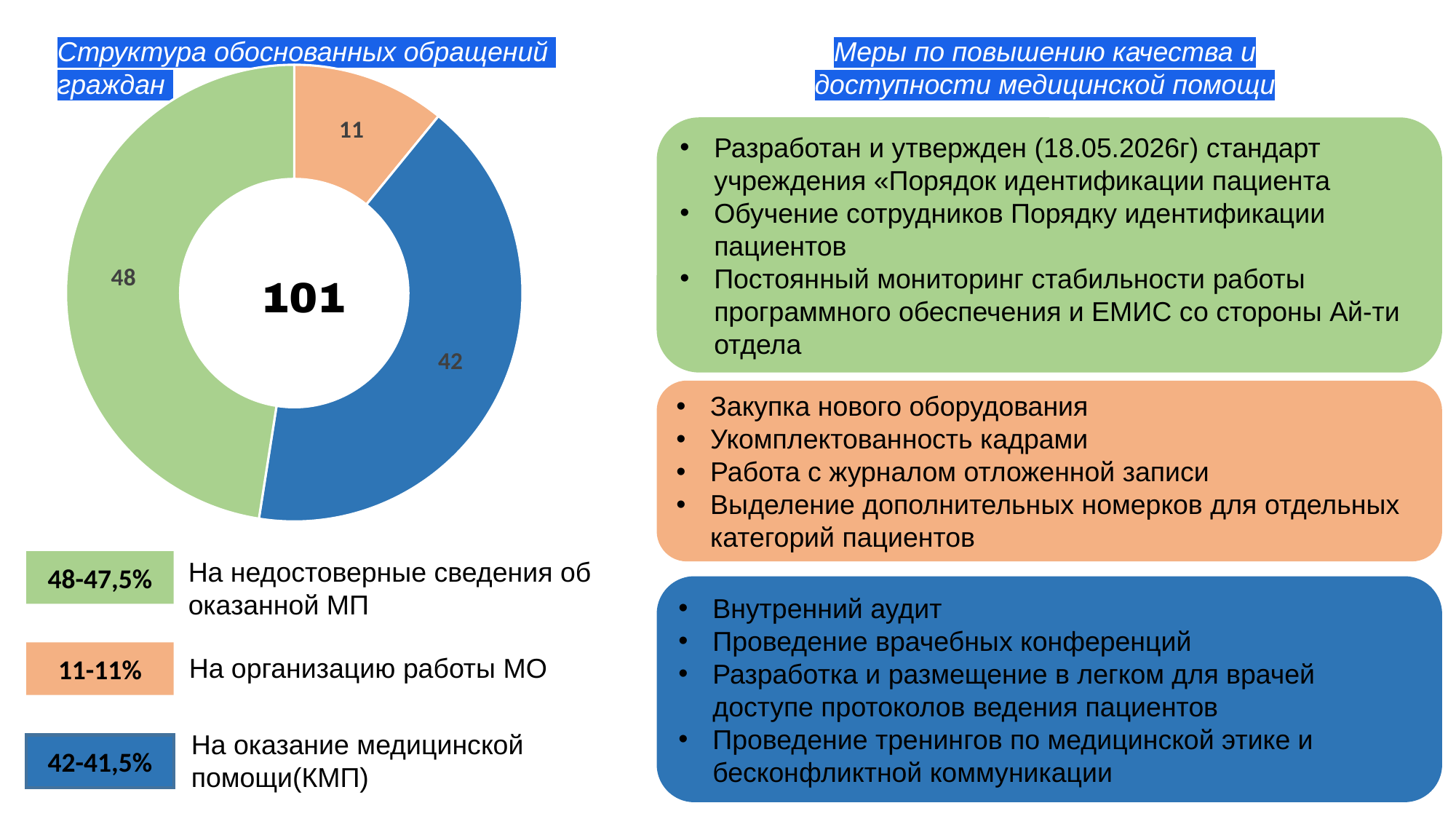

Структура обоснованных обращений  граждан
Меры по повышению качества и доступности медицинской помощи

### Chart

| Category | Продажи |
|---|---|
| 1 | 11.0 |
| Кв. 2 | 42.0 |
| Кв. 3 | 48.0 |
Разработан и утвержден (18.05.2026г) стандарт учреждения «Порядок идентификации пациента
Обучение сотрудников Порядку идентификации пациентов
Постоянный мониторинг стабильности работы программного обеспечения и ЕМИС со стороны Ай-ти отдела
101
Закупка нового оборудования
Укомплектованность кадрами
Работа с журналом отложенной записи
Выделение дополнительных номерков для отдельных категорий пациентов
На недостоверные сведения об оказанной МП
48-47,5%
Внутренний аудит
Проведение врачебных конференций
Разработка и размещение в легком для врачей доступе протоколов ведения пациентов
Проведение тренингов по медицинской этике и бесконфликтной коммуникации
11-11%
 На организацию работы МО
На оказание медицинской помощи(КМП)
42-41,5%